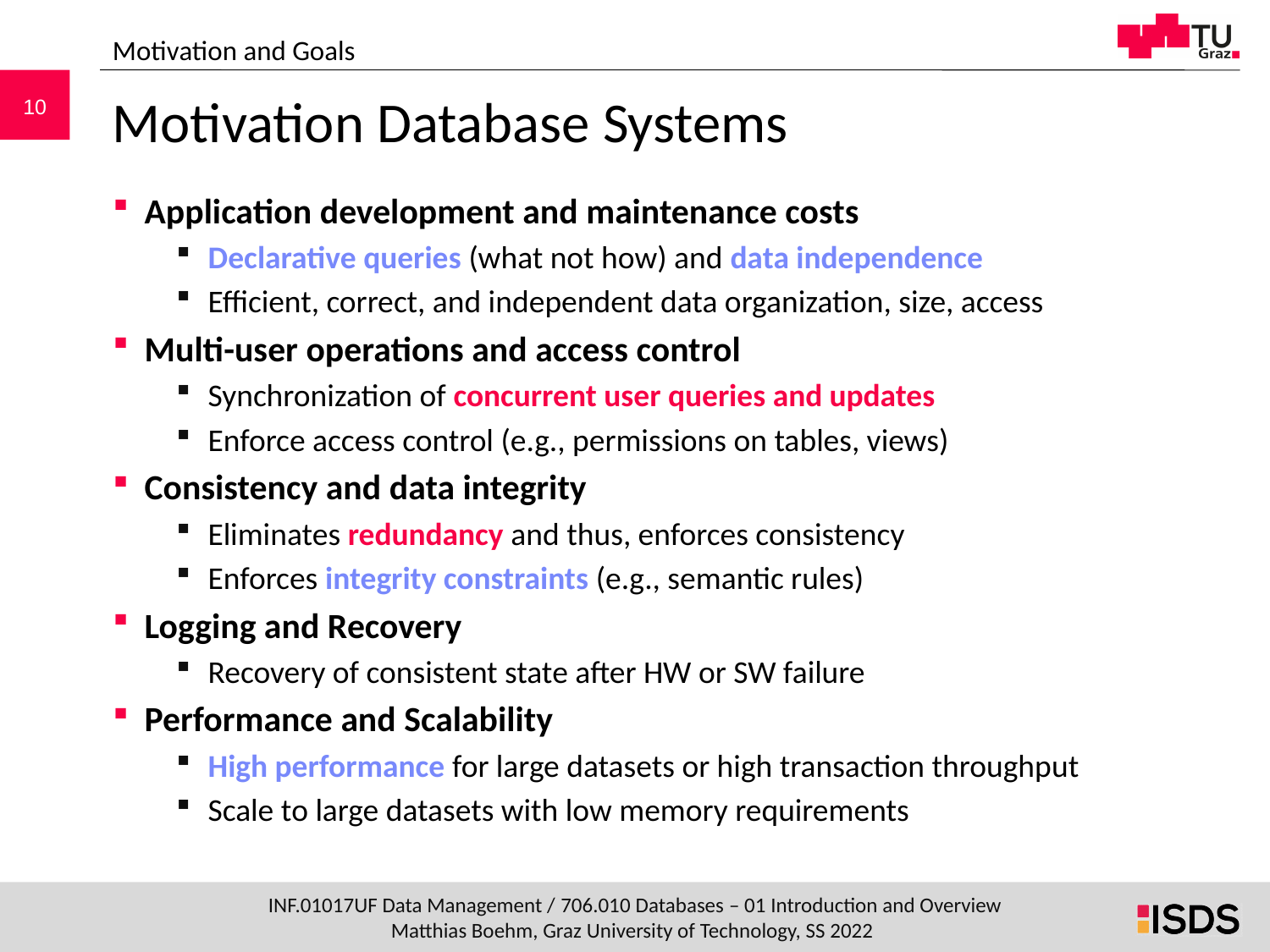

Motivation and Goals

# Motivation Database Systems
Application development and maintenance costs
Declarative queries (what not how) and data independence
Efficient, correct, and independent data organization, size, access
Multi-user operations and access control
Synchronization of concurrent user queries and updates
Enforce access control (e.g., permissions on tables, views)
Consistency and data integrity
Eliminates redundancy and thus, enforces consistency
Enforces integrity constraints (e.g., semantic rules)
Logging and Recovery
Recovery of consistent state after HW or SW failure
Performance and Scalability
High performance for large datasets or high transaction throughput
Scale to large datasets with low memory requirements